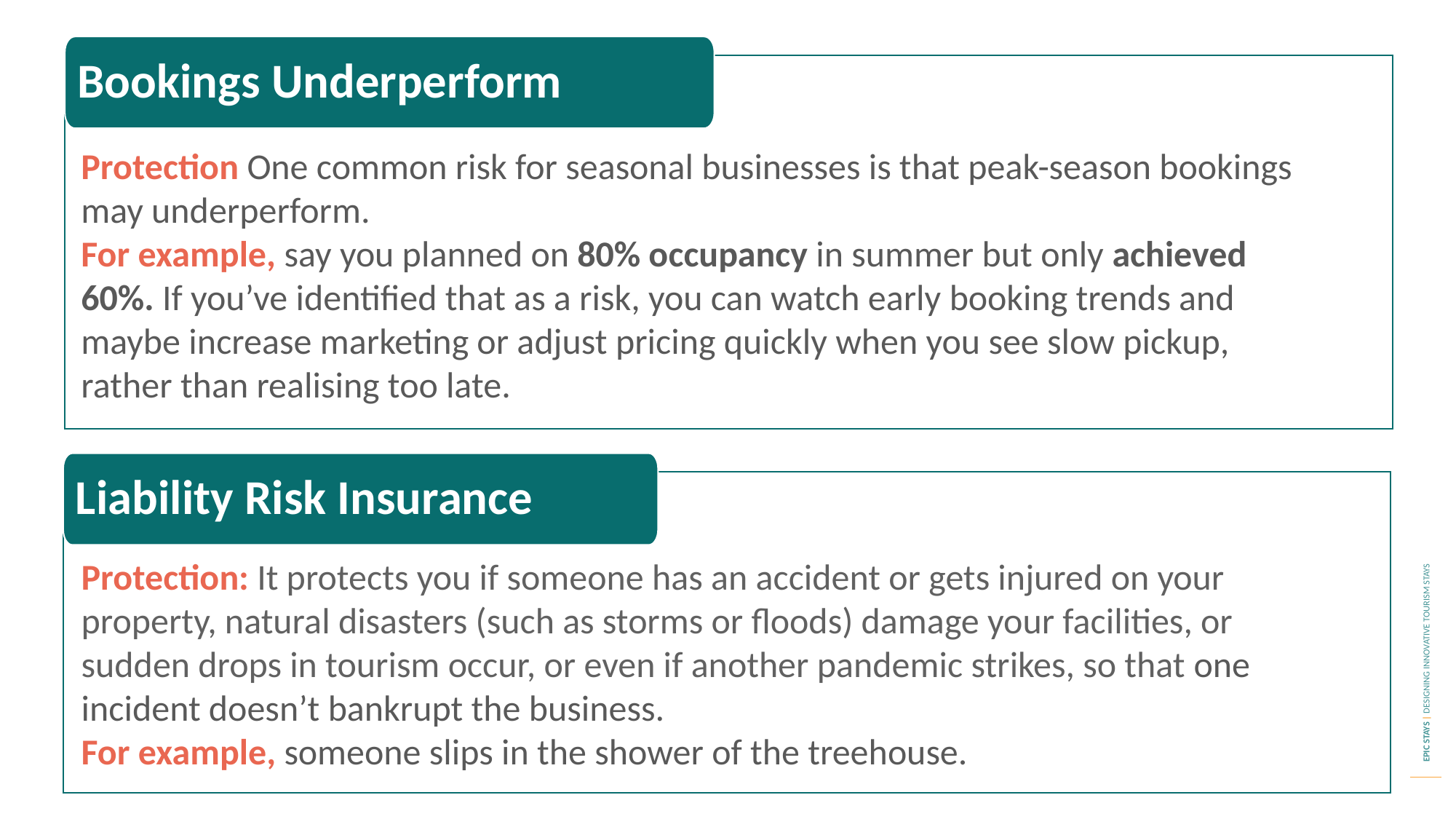

Bookings Underperform

Protection One common risk for seasonal businesses is that peak-season bookings may underperform.
For example, say you planned on 80% occupancy in summer but only achieved 60%. If you’ve identified that as a risk, you can watch early booking trends and maybe increase marketing or adjust pricing quickly when you see slow pickup, rather than realising too late.

Liability Risk Insurance

Protection: It protects you if someone has an accident or gets injured on your property, natural disasters (such as storms or floods) damage your facilities, or sudden drops in tourism occur, or even if another pandemic strikes, so that one incident doesn’t bankrupt the business.
For example, someone slips in the shower of the treehouse.